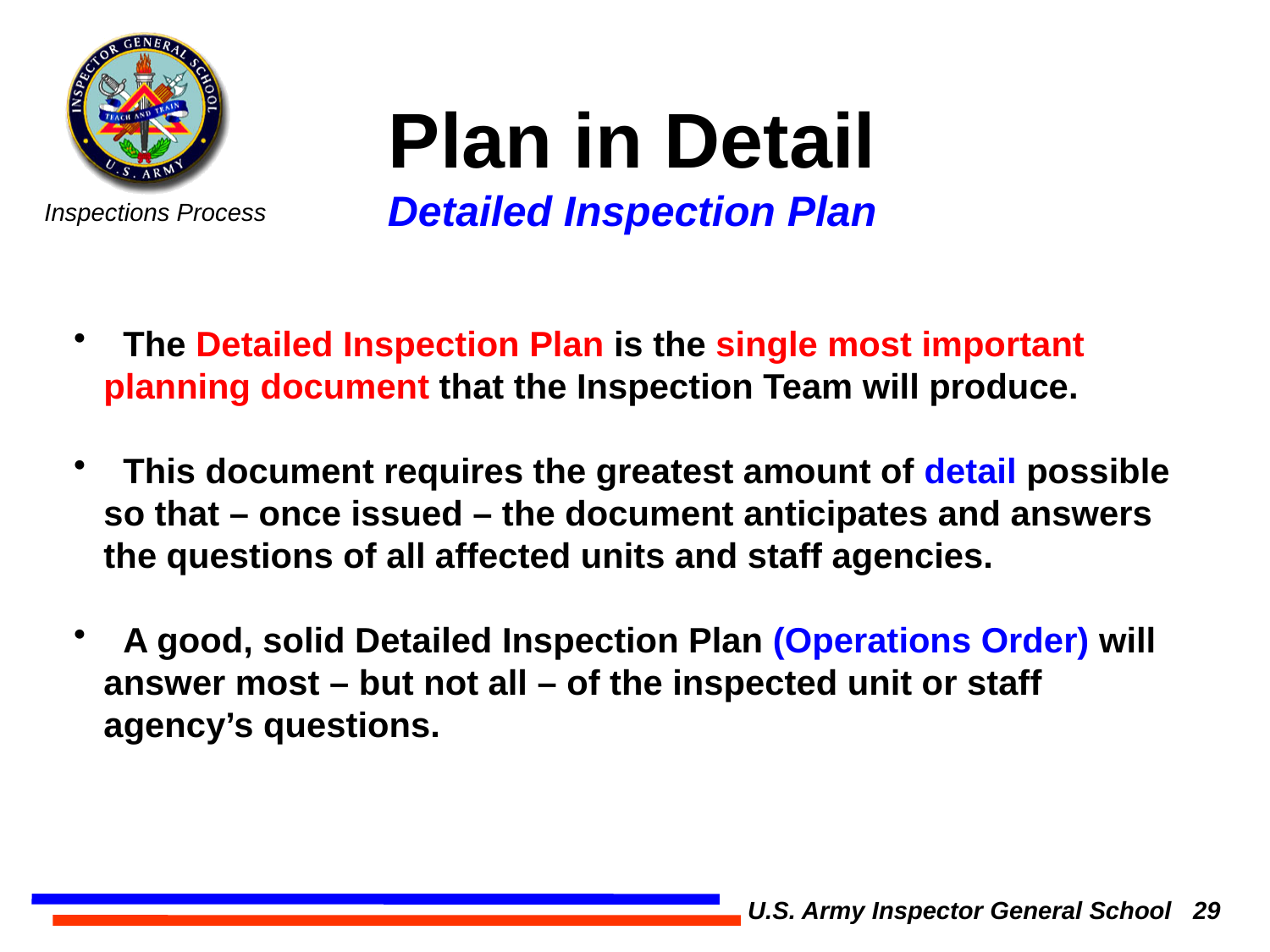

Plan in Detail
Detailed Inspection Plan
  The Detailed Inspection Plan is the single most important planning document that the Inspection Team will produce.

  This document requires the greatest amount of detail possible so that – once issued – the document anticipates and answers the questions of all affected units and staff agencies.

  A good, solid Detailed Inspection Plan (Operations Order) will answer most – but not all – of the inspected unit or staff agency’s questions.
U.S. Army Inspector General School   29